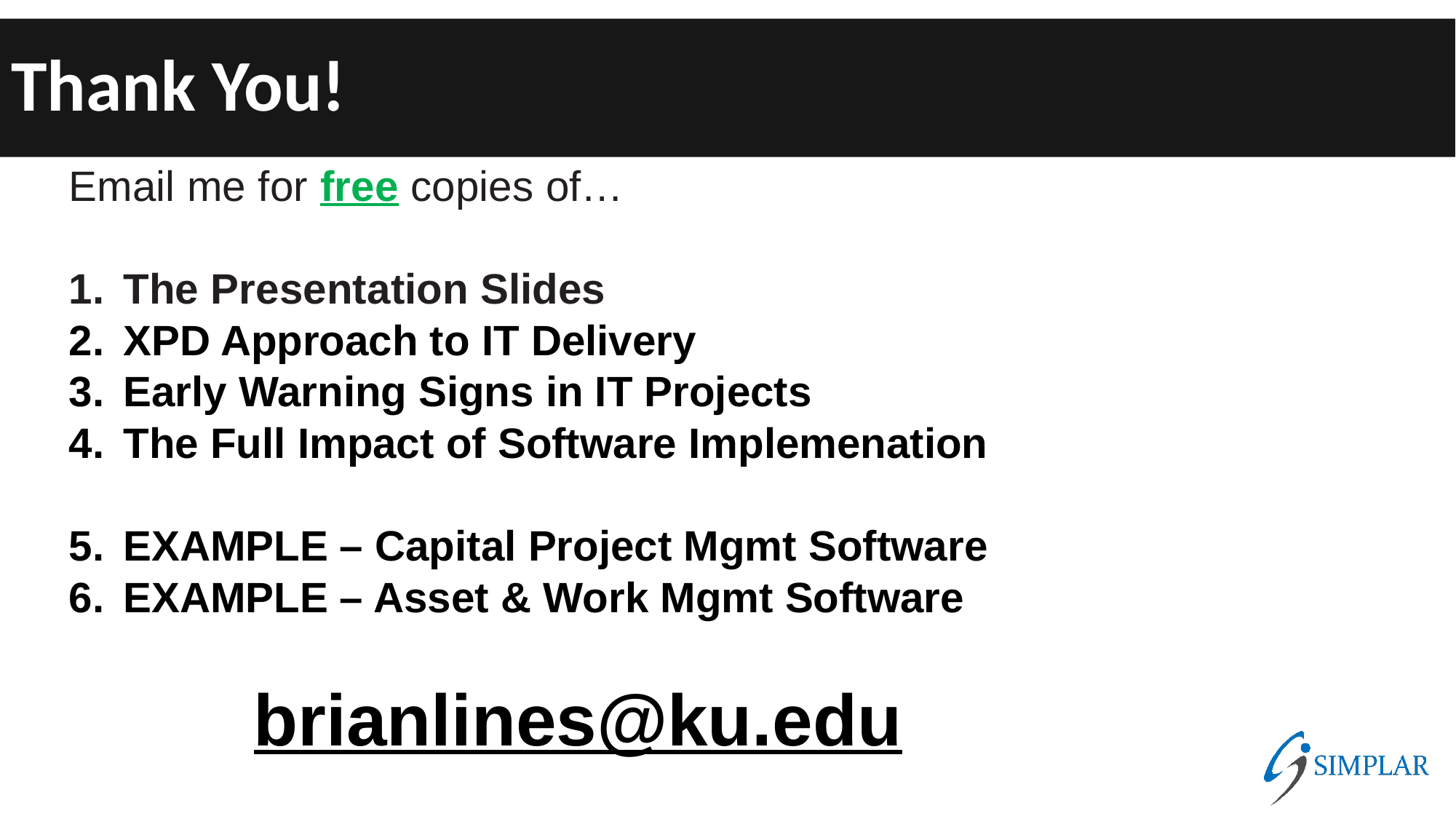

# Thank You!
Email me for free copies of…

The Presentation Slides
XPD Approach to IT Delivery
Early Warning Signs in IT Projects
The Full Impact of Software Implemenation

EXAMPLE – Capital Project Mgmt Software
EXAMPLE – Asset & Work Mgmt Software

brianlines@ku.edu